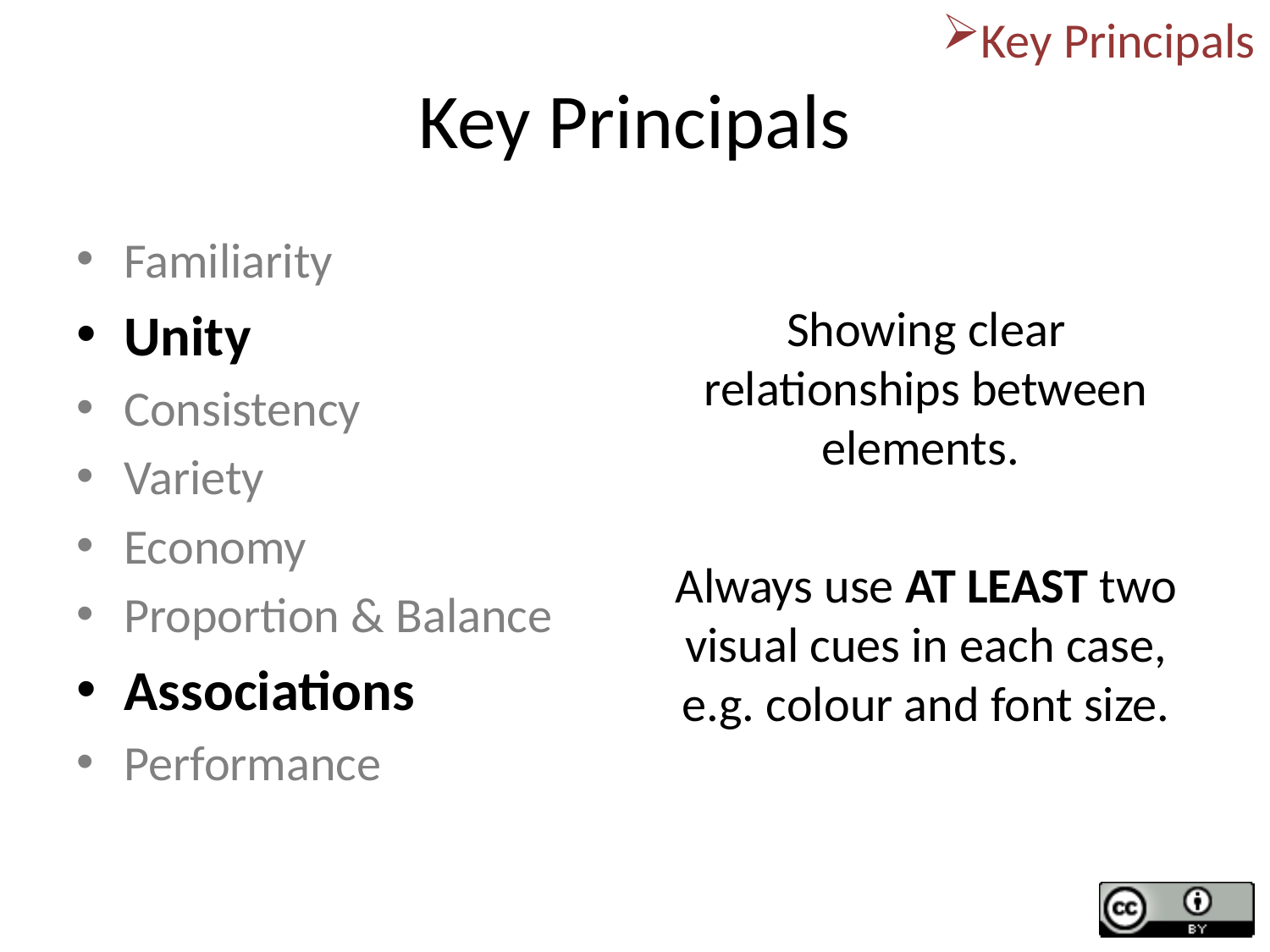

Key Principals
# Key Principals
Familiarity
Unity
Consistency
Variety
Economy
Proportion & Balance
Associations
Performance

Showing clear relationships between elements.

Always use AT LEAST two visual cues in each case, e.g. colour and font size.